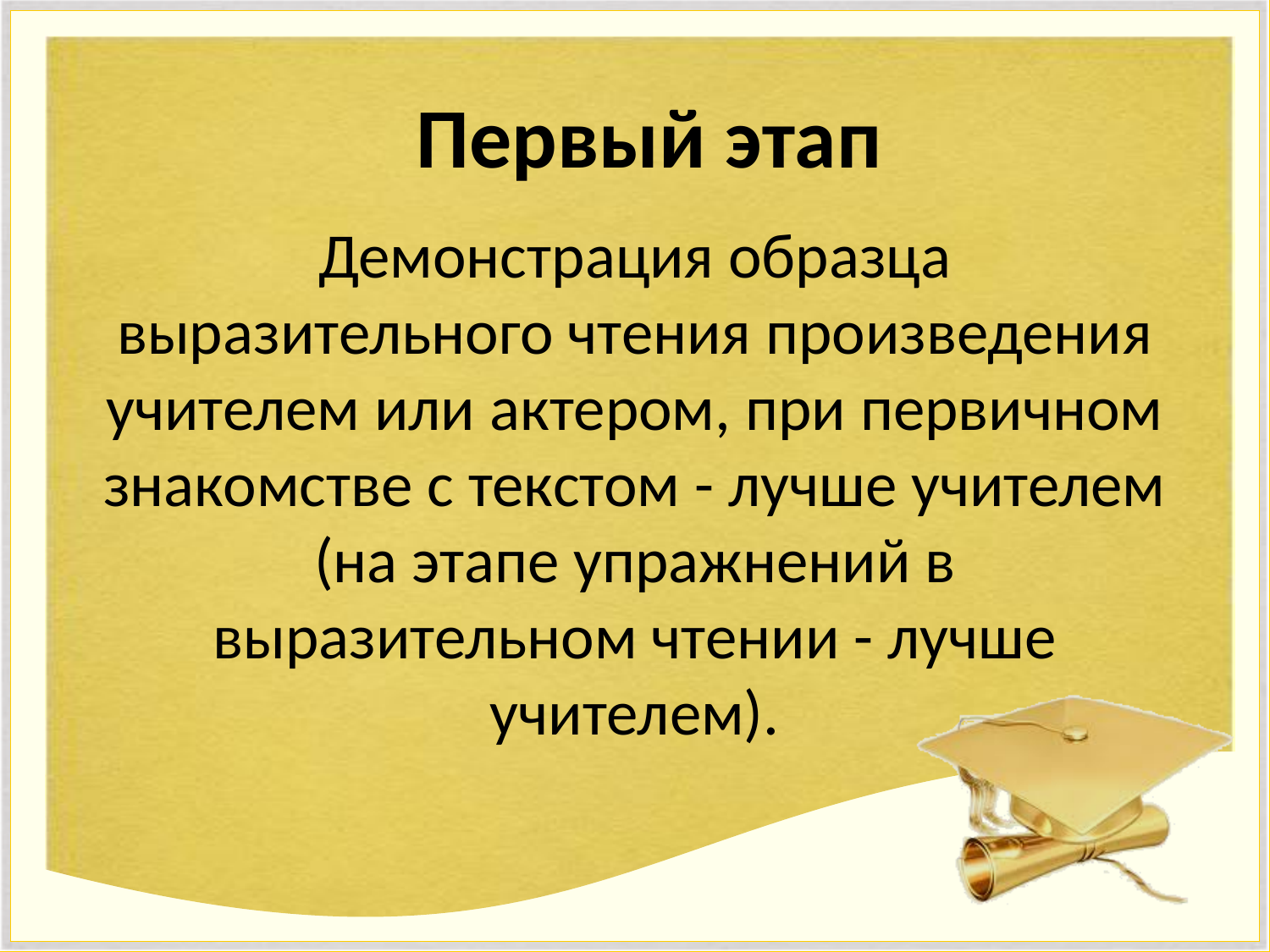

# Первый этап
Демонстрация образца выразительного чтения произведения учителем или актером, при первичном знакомстве с текстом - лучше учителем (на этапе упражнений в выразительном чтении - лучше учителем).